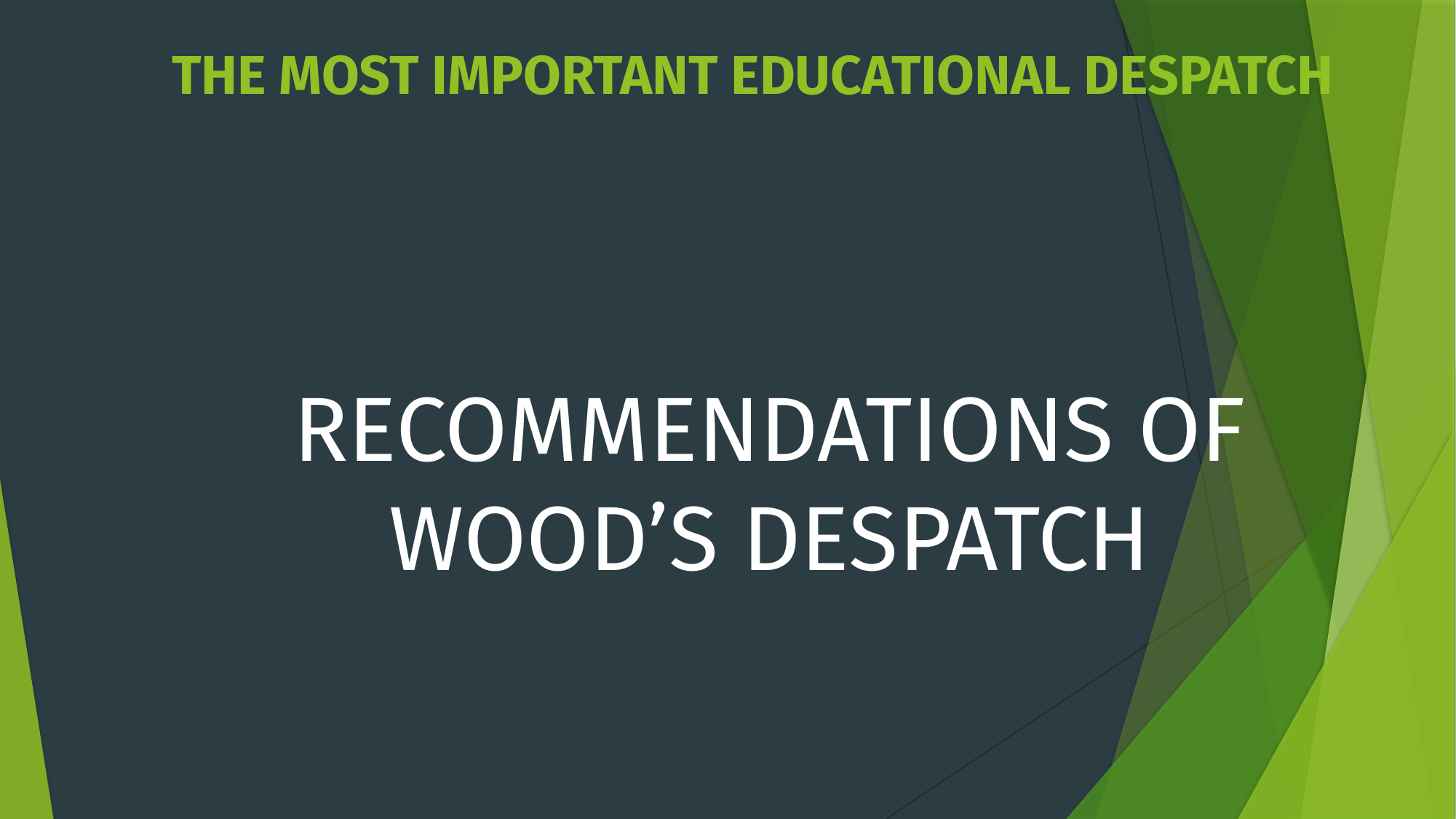

# THE MOST IMPORTANT EDUCATIONAL DESPATCH

RECOMMENDATIONS OF WOOD’S DESPATCH